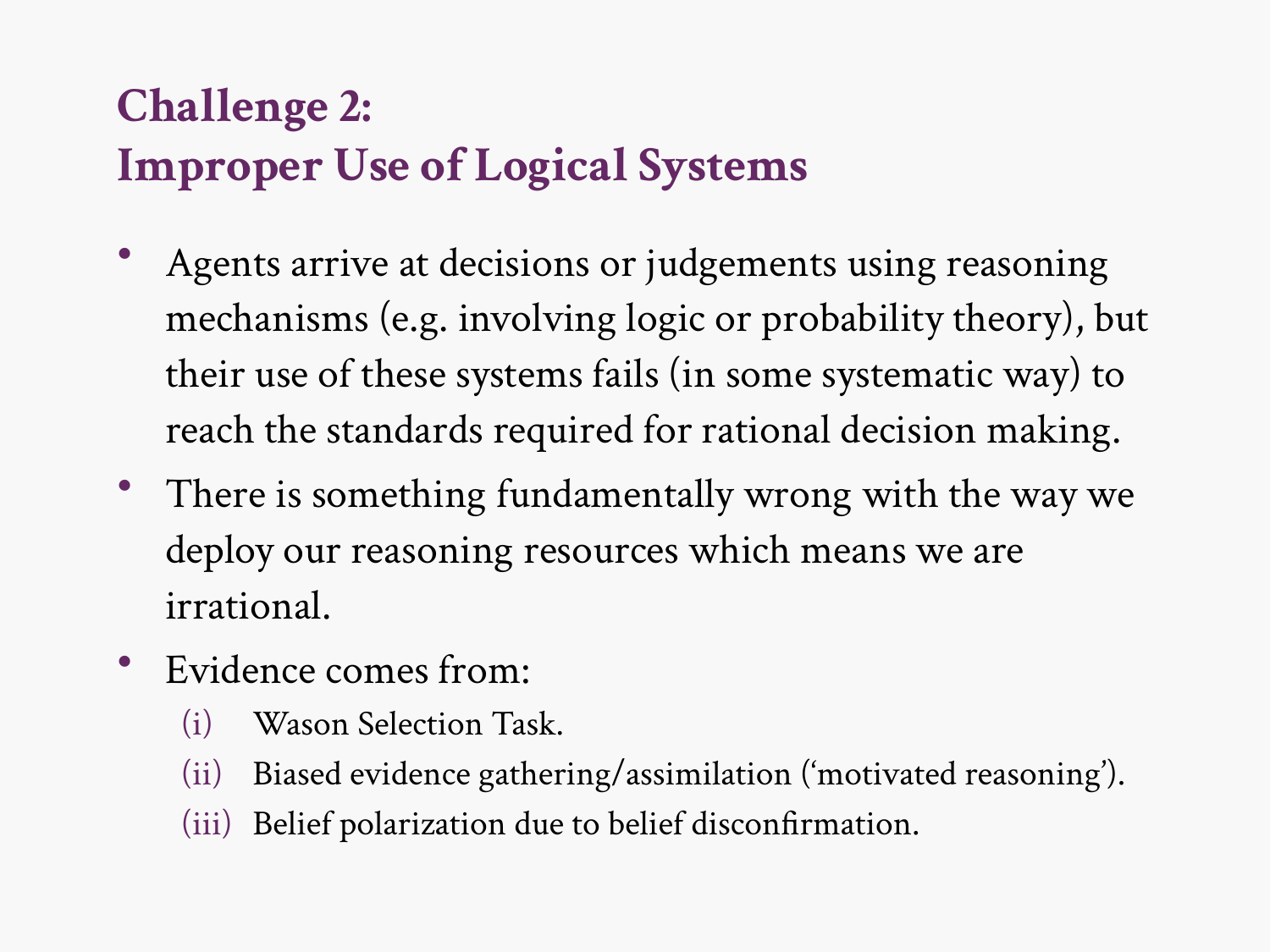

# Challenge 2: Improper Use of Logical Systems
Agents arrive at decisions or judgements using reasoning mechanisms (e.g. involving logic or probability theory), but their use of these systems fails (in some systematic way) to reach the standards required for rational decision making.
There is something fundamentally wrong with the way we deploy our reasoning resources which means we are irrational.
Evidence comes from:
Wason Selection Task.
Biased evidence gathering/assimilation (‘motivated reasoning’).
Belief polarization due to belief disconfirmation.